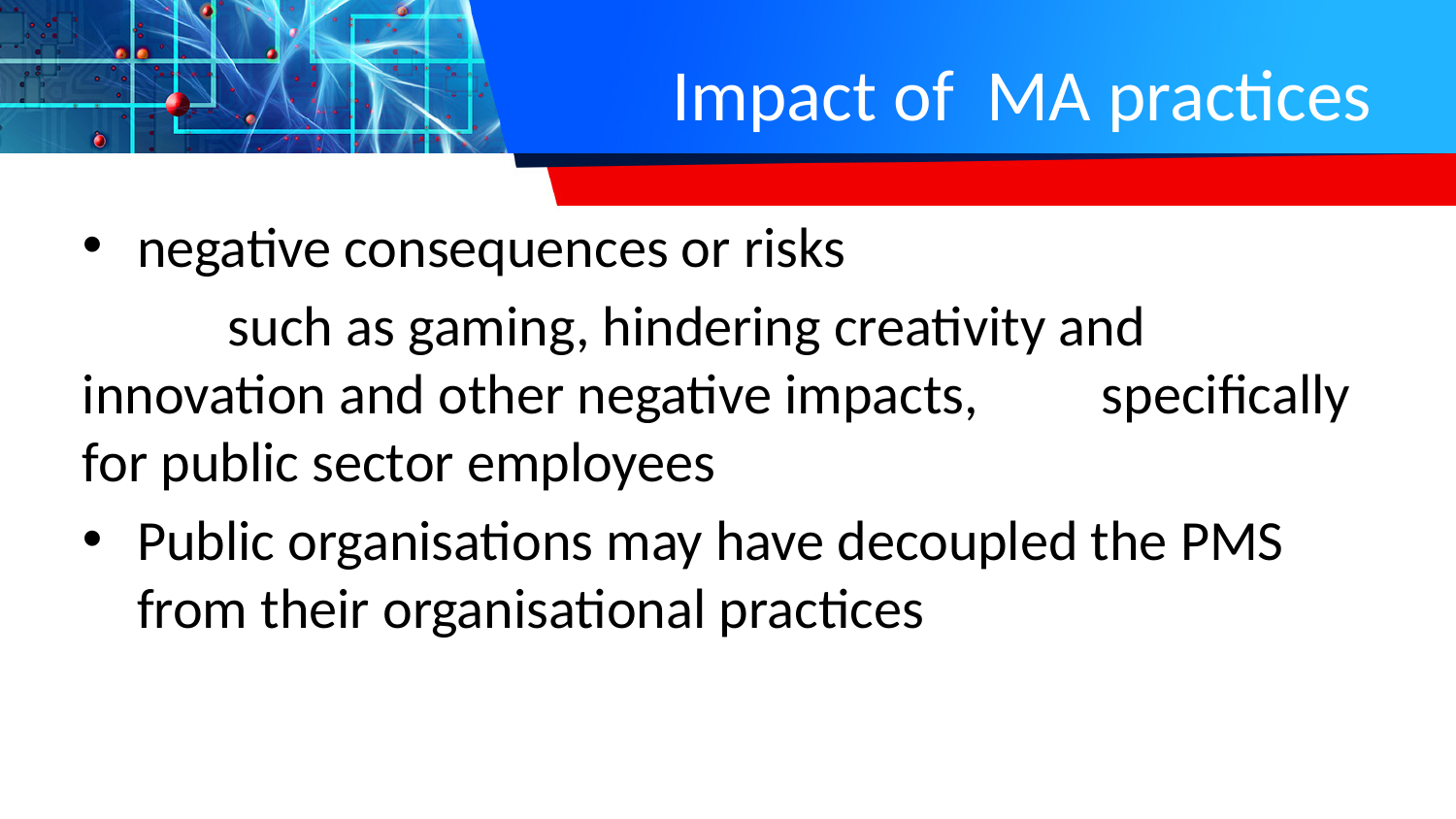

# Impact of  MA practices
negative consequences or risks
	such as gaming, hindering creativity and 	innovation and other negative impacts, 	specifically for public sector employees
Public organisations may have decoupled the PMS from their organisational practices